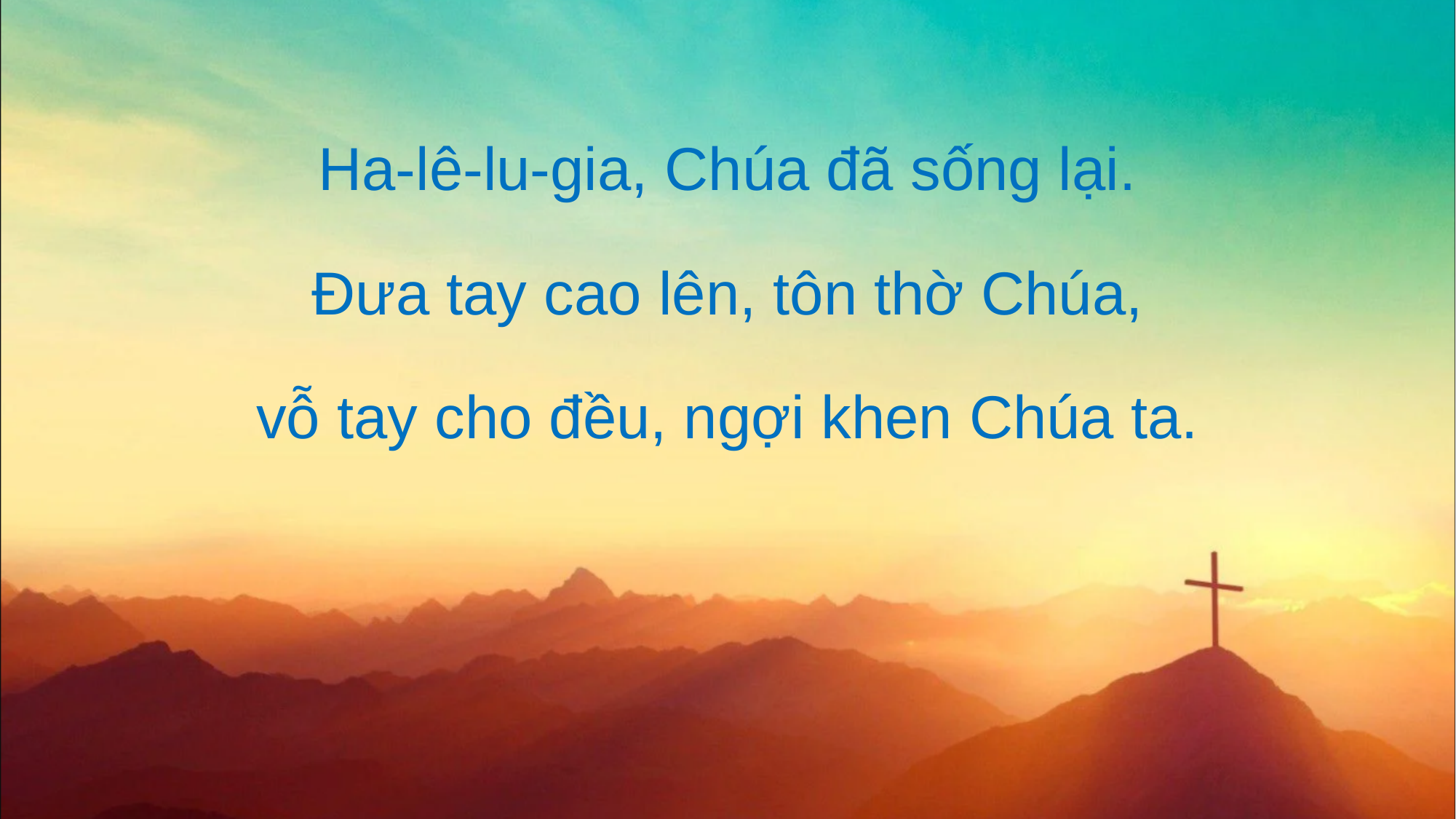

Ha-lê-lu-gia, Chúa đã sống lại.
Đưa tay cao lên, tôn thờ Chúa,
vỗ tay cho đều, ngợi khen Chúa ta.